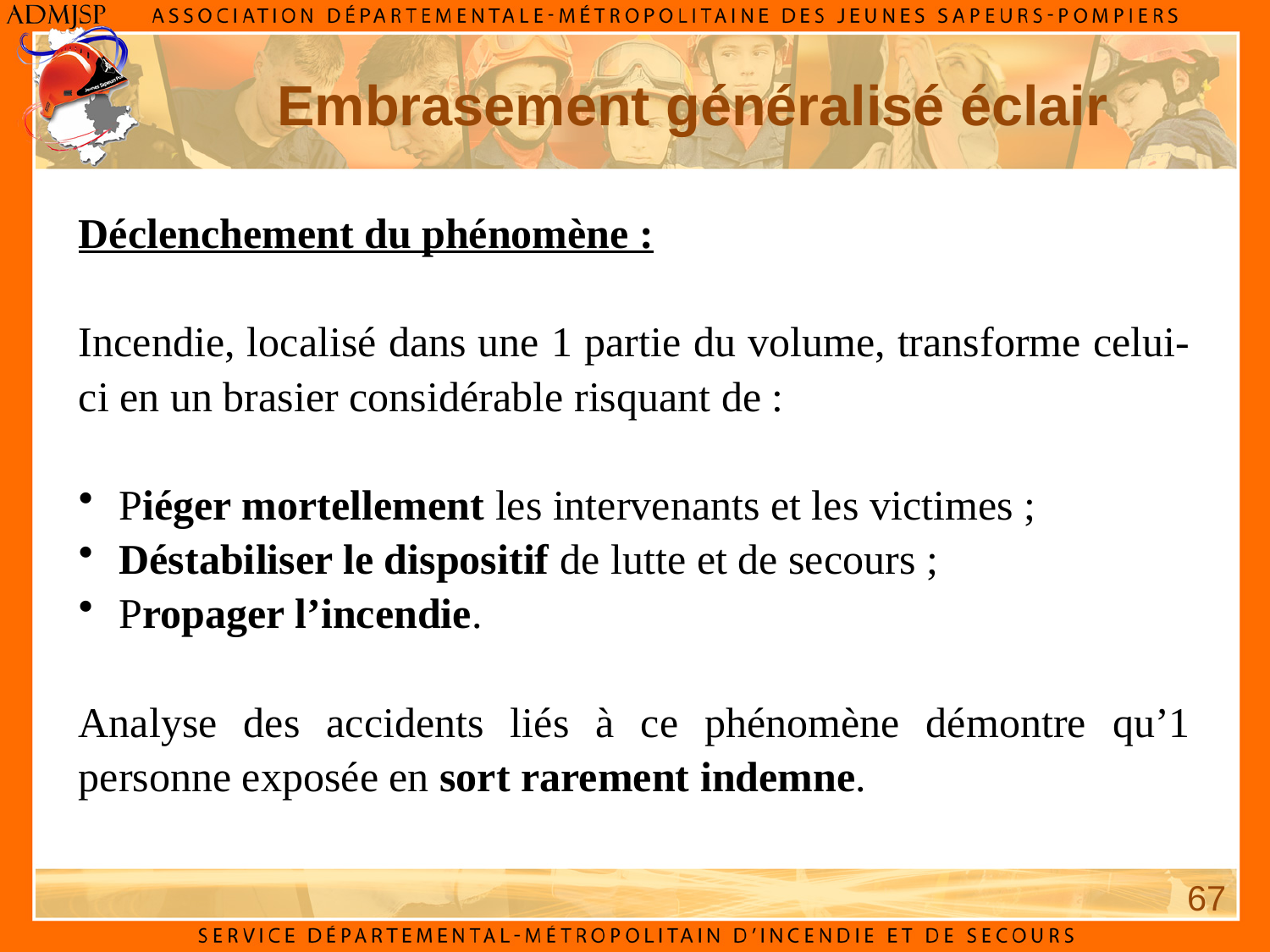

Embrasement généralisé éclair
Déclenchement du phénomène :

Incendie, localisé dans une 1 partie du volume, transforme celui-ci en un brasier considérable risquant de :

 Piéger mortellement les intervenants et les victimes ;
 Déstabiliser le dispositif de lutte et de secours ;
 Propager l’incendie.

Analyse des accidents liés à ce phénomène démontre qu’1 personne exposée en sort rarement indemne.
67